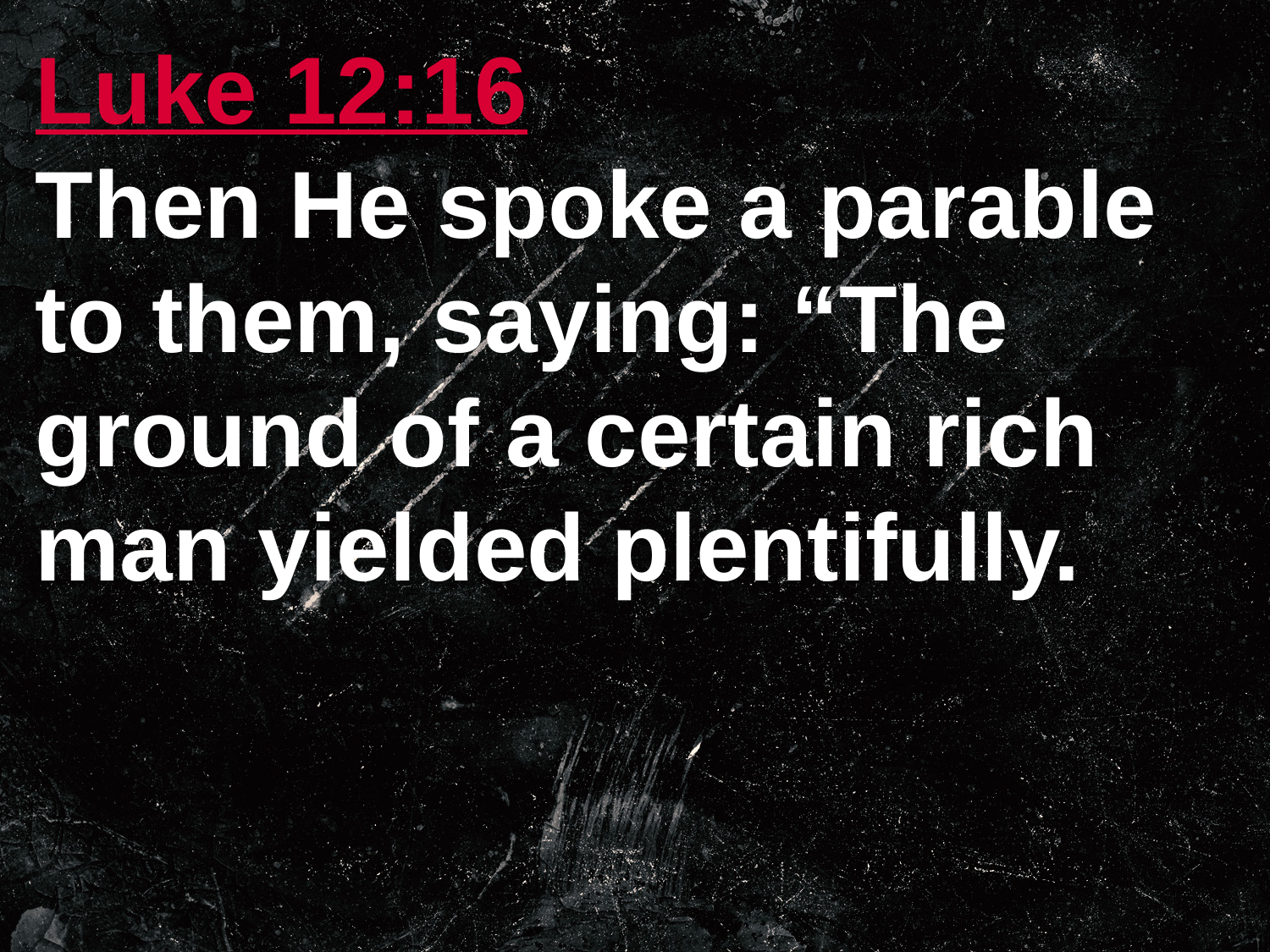

Luke 12:16
Then He spoke a parable to them, saying: “The ground of a certain rich man yielded plentifully.